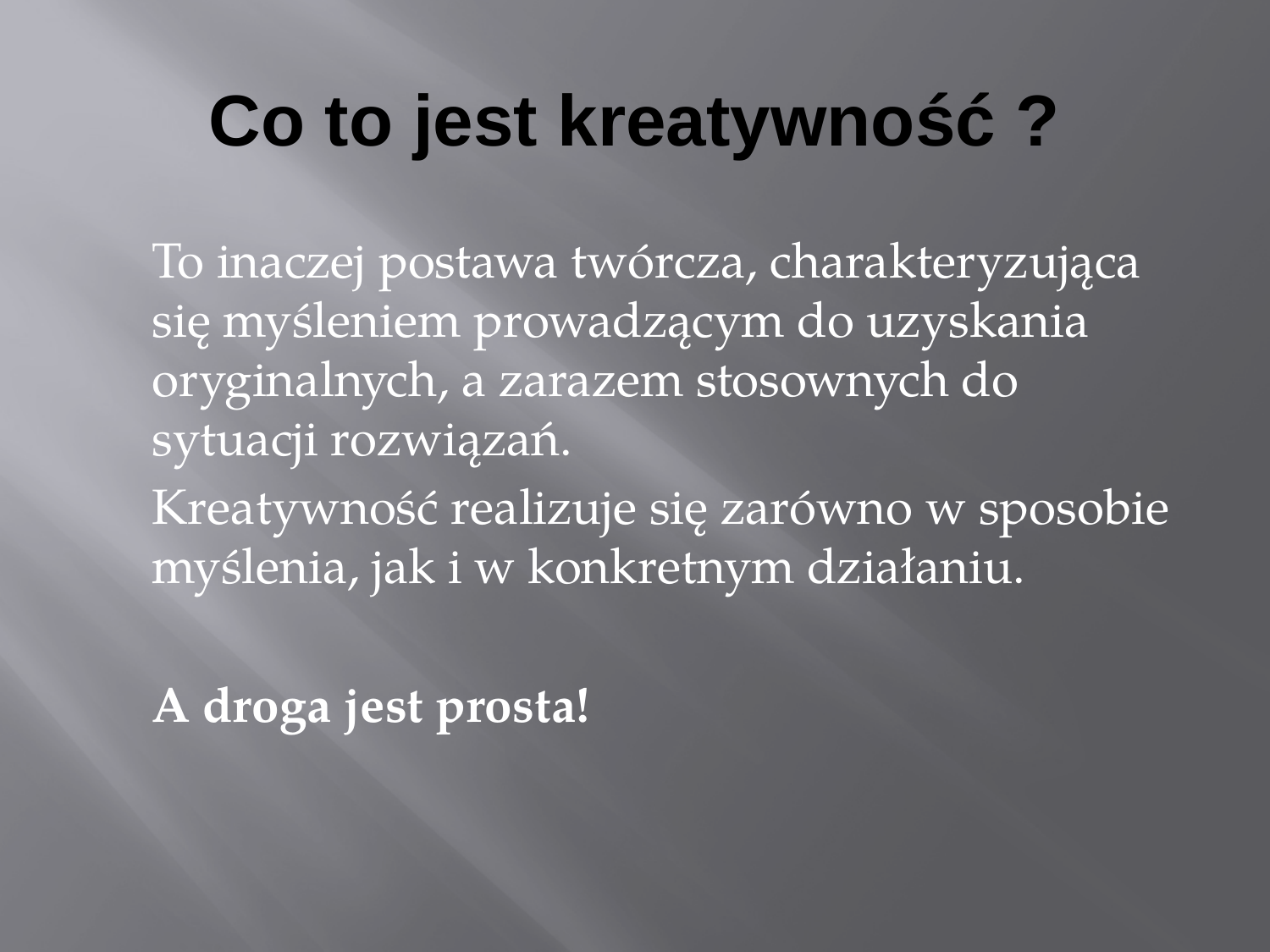

# Co to jest kreatywność ?
	To inaczej postawa twórcza, charakteryzująca się myśleniem prowadzącym do uzyskania oryginalnych, a zarazem stosownych do sytuacji rozwiązań.
	Kreatywność realizuje się zarówno w sposobie myślenia, jak i w konkretnym działaniu.

	A droga jest prosta!